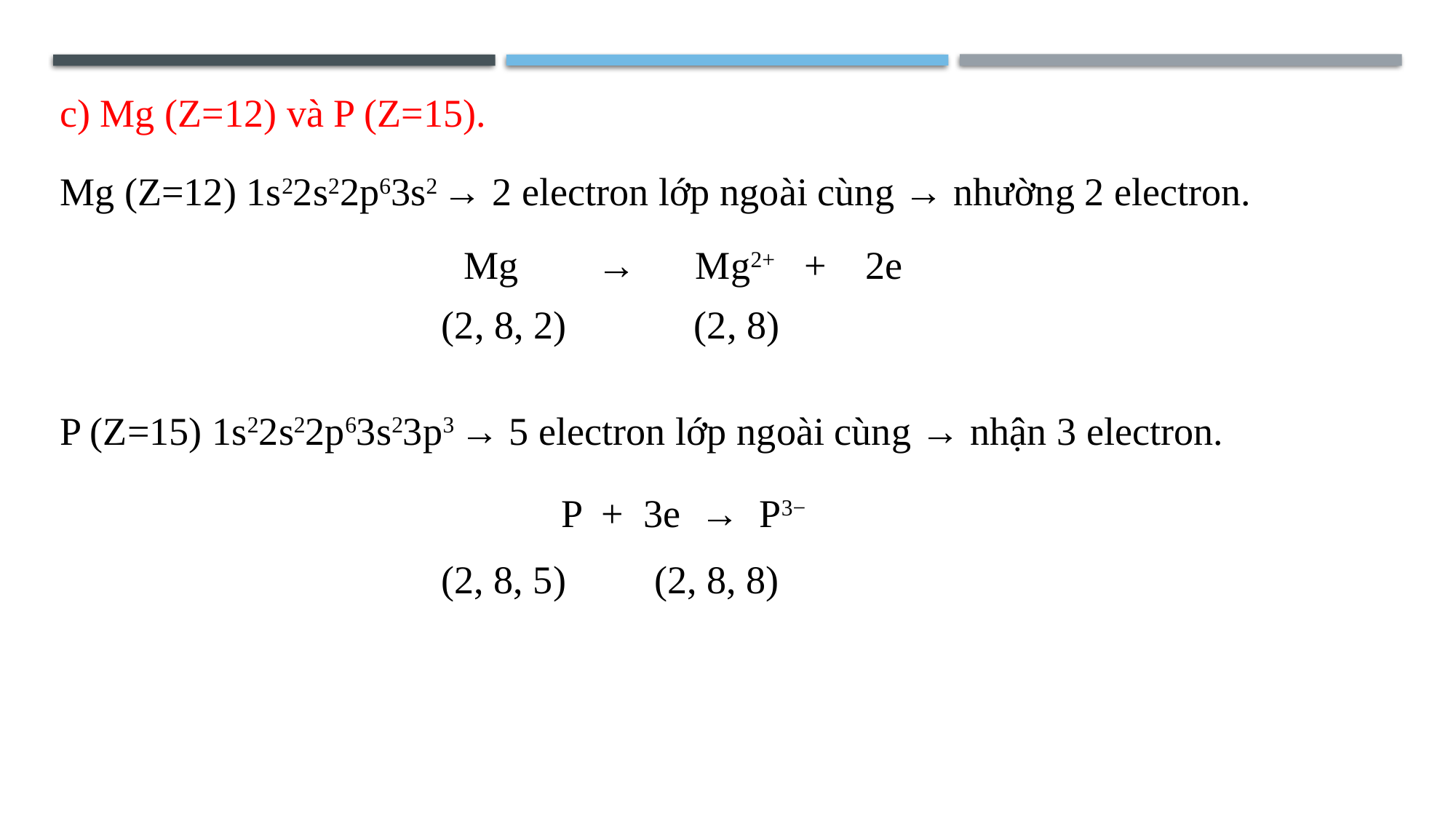

c) Mg (Z=12) và P (Z=15).
Mg (Z=12) 1s22s22p63s2 → 2 electron lớp ngoài cùng → nhường 2 electron.
Mg        →      Mg2+   +    2e
	                          (2, 8, 2)             (2, 8)
P (Z=15) 1s22s22p63s23p3 → 5 electron lớp ngoài cùng → nhận 3 electron.
P  +  3e  →  P3−
	                                 (2, 8, 5)         (2, 8, 8)